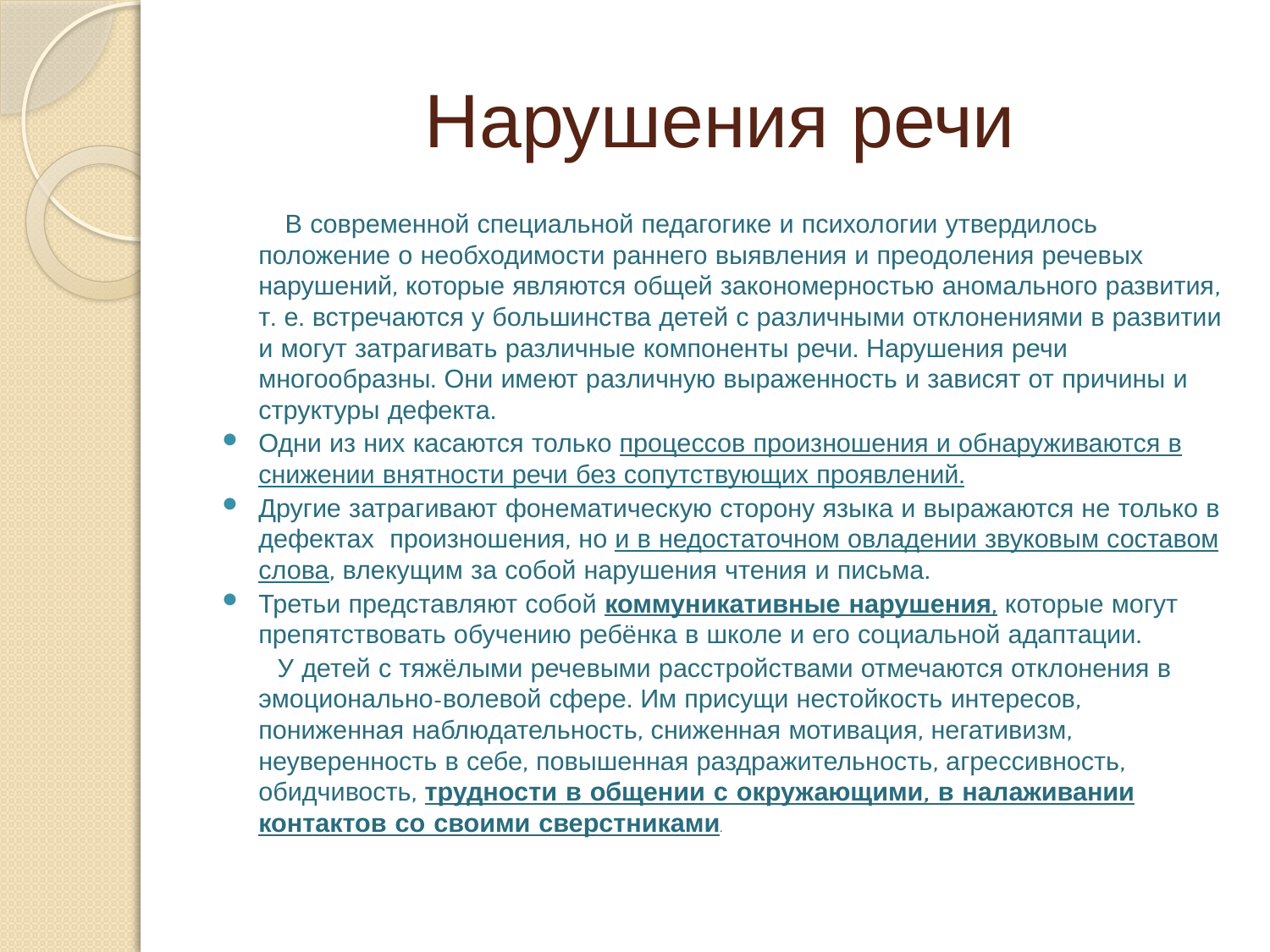

# Нарушения речи
        В современной специальной педагогике и психологии утвердилось положение о необходимости раннего выявления и преодоления речевых нарушений, которые являются общей закономерностью аномального развития, т. е. встречаются у большинства детей с различными отклонениями в развитии и могут затрагивать различные компоненты речи. Нарушения речи многообразны. Они имеют различную выраженность и зависят от причины и структуры дефекта.
Одни из них касаются только процессов произношения и обнаруживаются в снижении внятности речи без сопутствующих проявлений.
Другие затрагивают фонематическую сторону языка и выражаются не только в дефектах  произношения, но и в недостаточном овладении звуковым составом слова, влекущим за собой нарушения чтения и письма.
Третьи представляют собой коммуникативные нарушения, которые могут препятствовать обучению ребёнка в школе и его социальной адаптации.
       У детей с тяжёлыми речевыми расстройствами отмечаются отклонения в эмоционально-волевой сфере. Им присущи нестойкость интересов, пониженная наблюдательность, сниженная мотивация, негативизм, неуверенность в себе, повышенная раздражительность, агрессивность, обидчивость, трудности в общении с окружающими, в налаживании контактов со своими сверстниками.